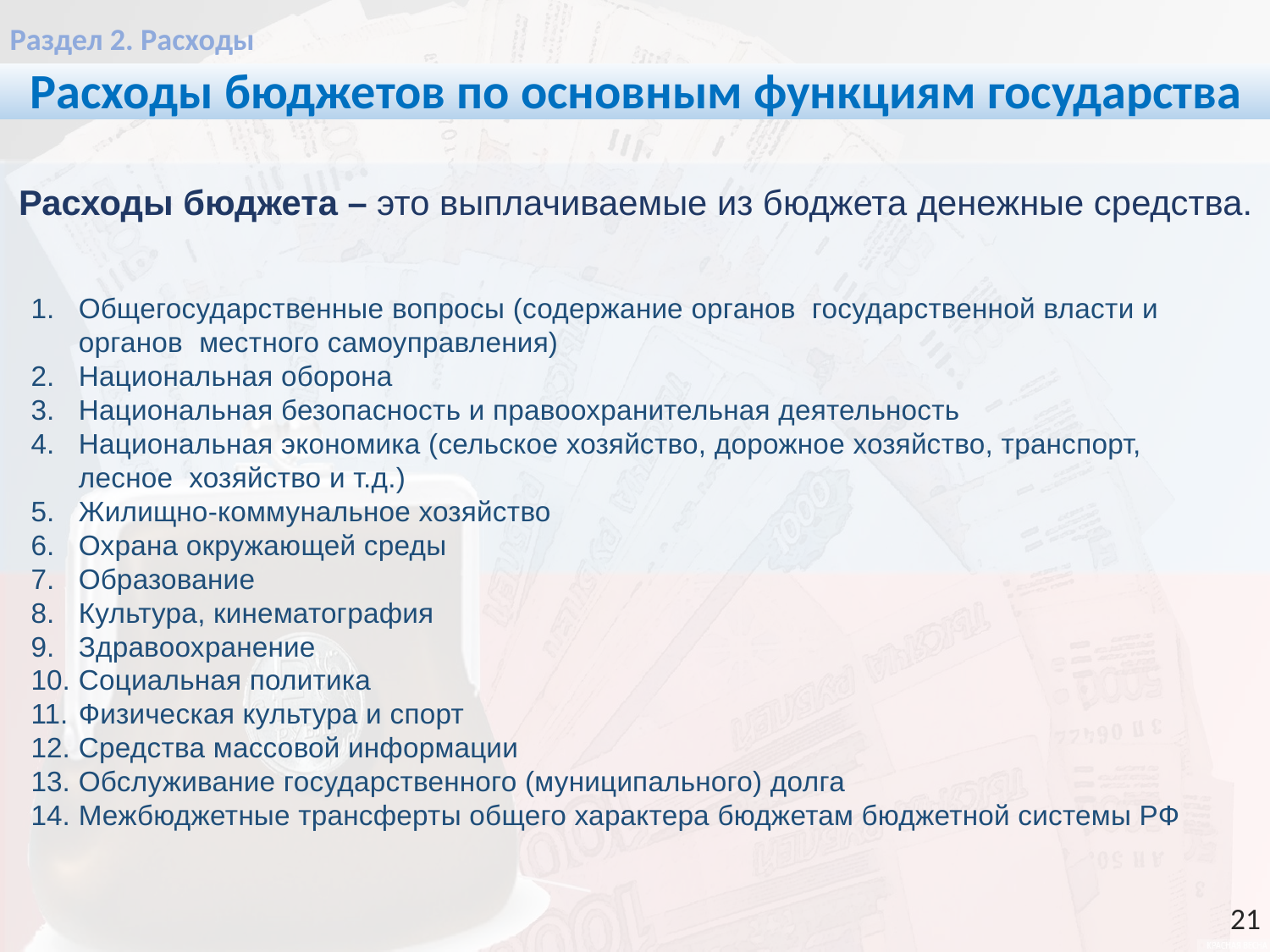

Раздел 2. Расходы
Расходы бюджетов по основным функциям государства
Расходы бюджета – это выплачиваемые из бюджета денежные средства.

Общегосударственные вопросы (содержание органов  государственной власти и органов  местного самоуправления)
Национальная оборона
Национальная безопасность и правоохранительная деятельность
Национальная экономика (сельское хозяйство, дорожное хозяйство, транспорт, лесное  хозяйство и т.д.)
Жилищно-коммунальное хозяйство
Охрана окружающей среды
Образование
Культура, кинематография
Здравоохранение
Социальная политика
Физическая культура и спорт
Средства массовой информации
Обслуживание государственного (муниципального) долга
Межбюджетные трансферты общего характера бюджетам бюджетной системы РФ
21